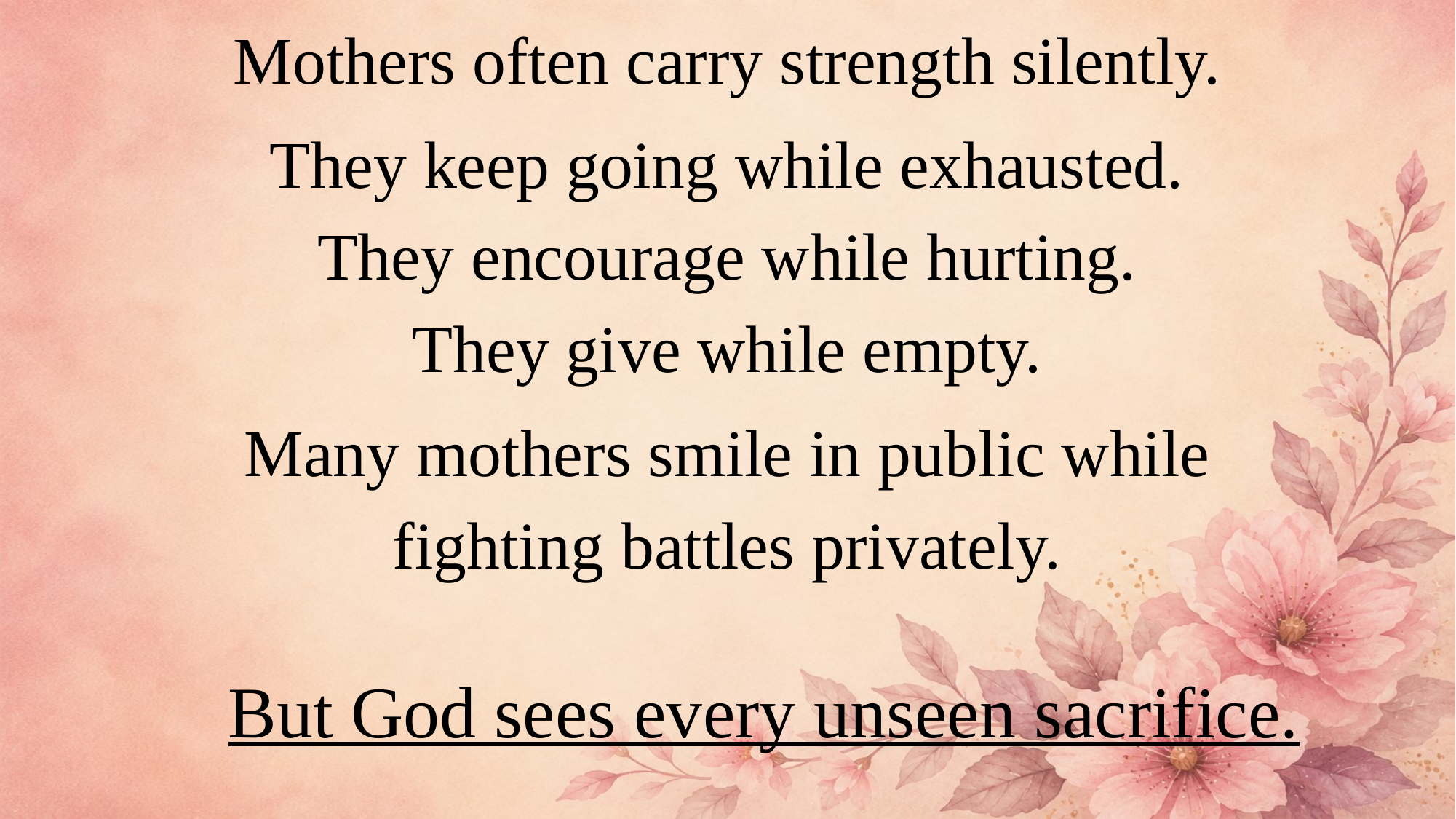

Mothers often carry strength silently.
They keep going while exhausted.
They encourage while hurting.
They give while empty.
Many mothers smile in public while fighting battles privately.
But God sees every unseen sacrifice.